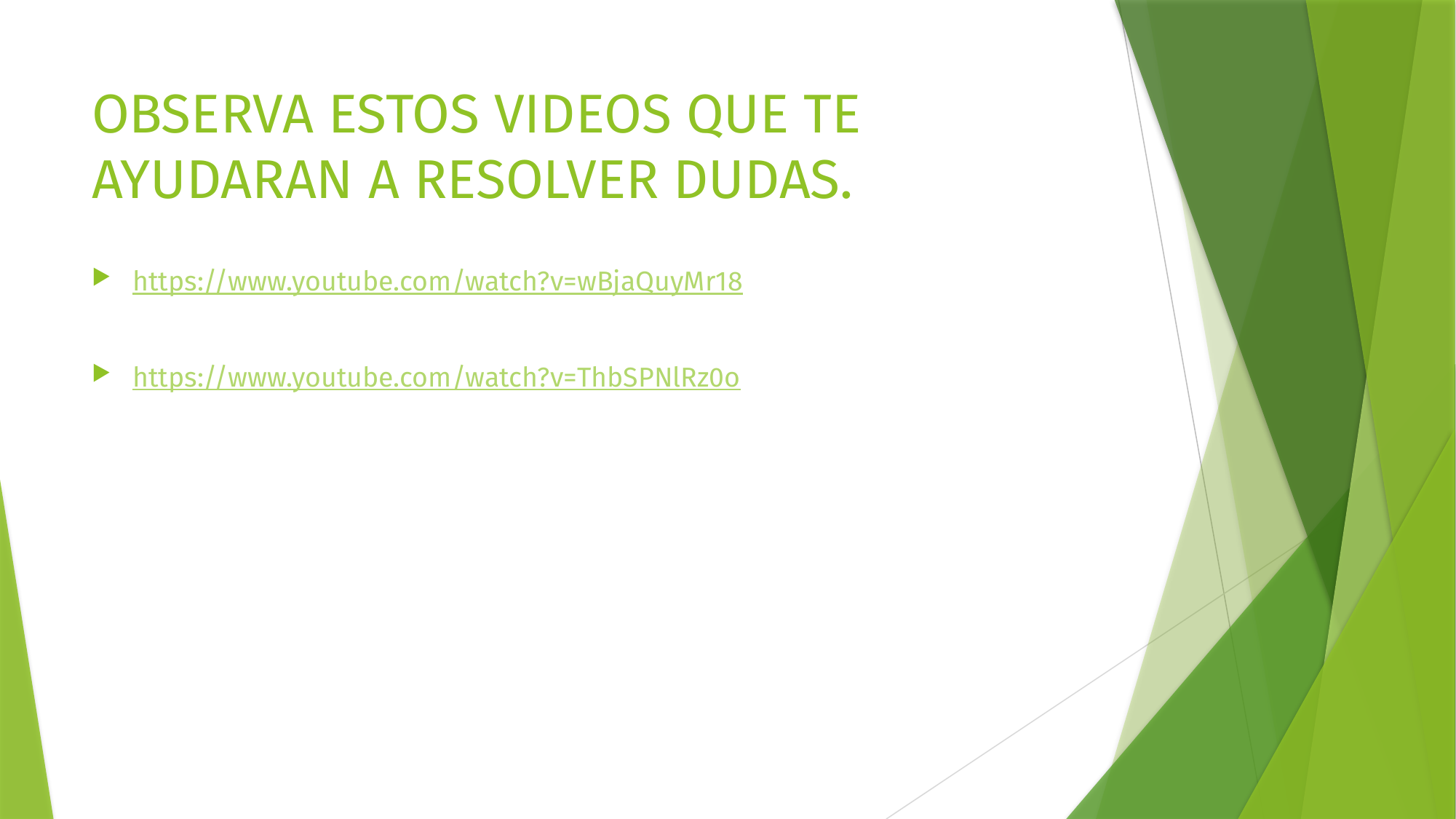

# OBSERVA ESTOS VIDEOS QUE TE AYUDARAN A RESOLVER DUDAS.
https://www.youtube.com/watch?v=wBjaQuyMr18

https://www.youtube.com/watch?v=ThbSPNlRz0o